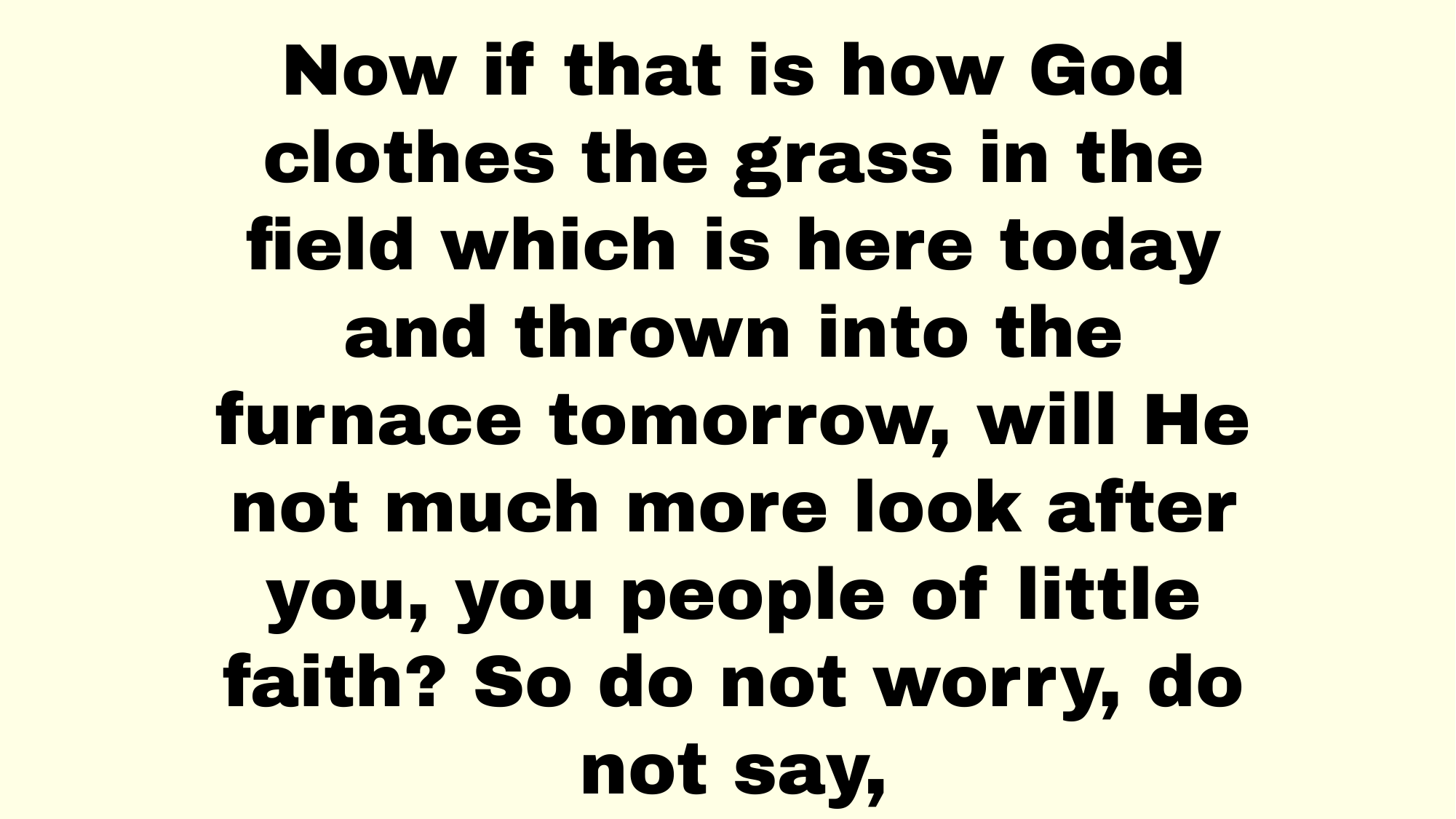

# Now if that is how God clothes the grass in the field which is here today and thrown into the furnace tomorrow, will He not much more look after you, you people of little faith? So do not worry, do not say,